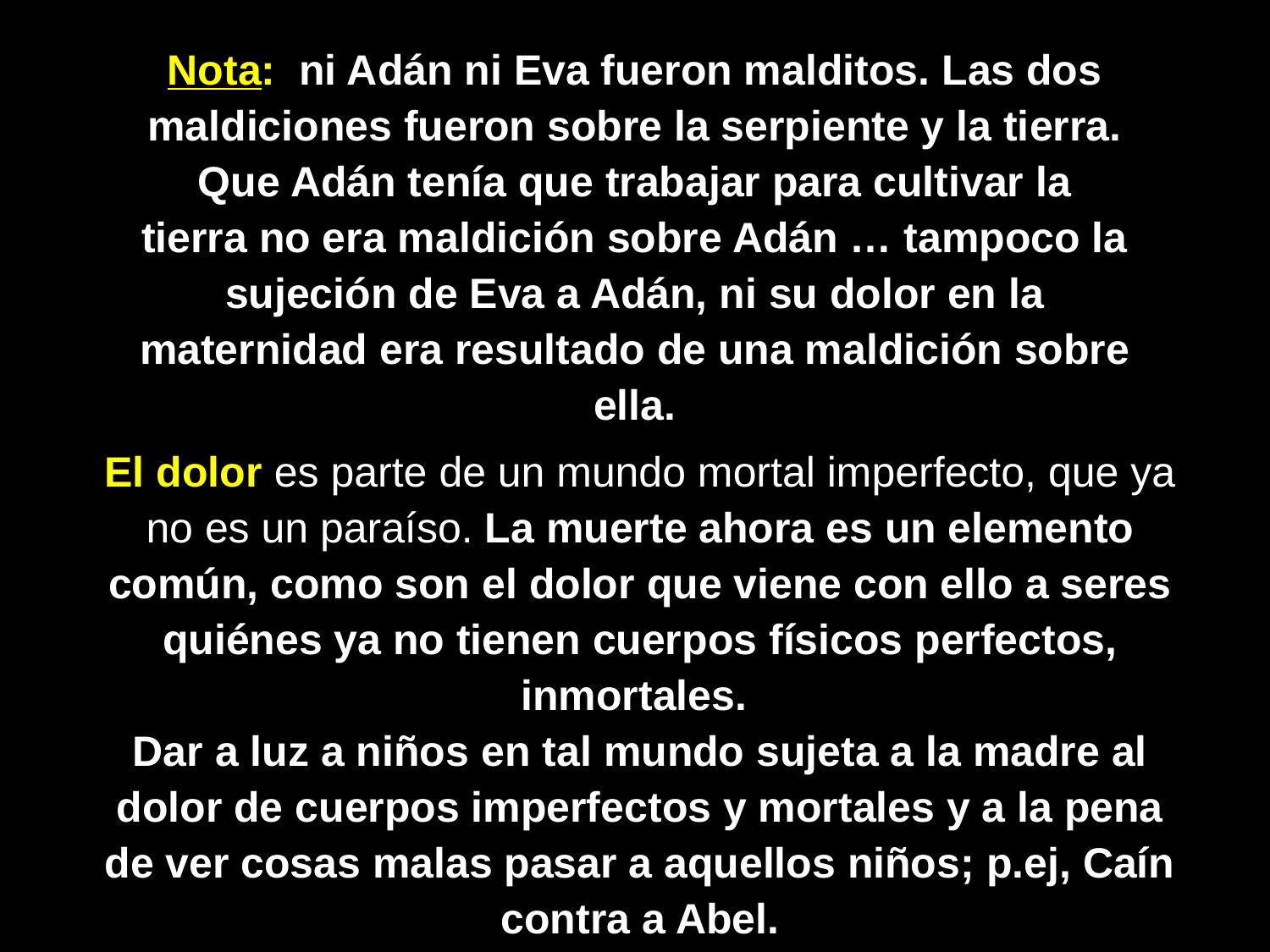

Nota:  ni Adán ni Eva fueron malditos. Las dos maldiciones fueron sobre la serpiente y la tierra. Que Adán tenía que trabajar para cultivar la tierra no era maldición sobre Adán … tampoco la sujeción de Eva a Adán, ni su dolor en la maternidad era resultado de una maldición sobre ella.
El dolor es parte de un mundo mortal imperfecto, que ya no es un paraíso. La muerte ahora es un elemento común, como son el dolor que viene con ello a seres quiénes ya no tienen cuerpos físicos perfectos, inmortales.
Dar a luz a niños en tal mundo sujeta a la madre al dolor de cuerpos imperfectos y mortales y a la pena de ver cosas malas pasar a aquellos niños; p.ej, Caín contra a Abel.